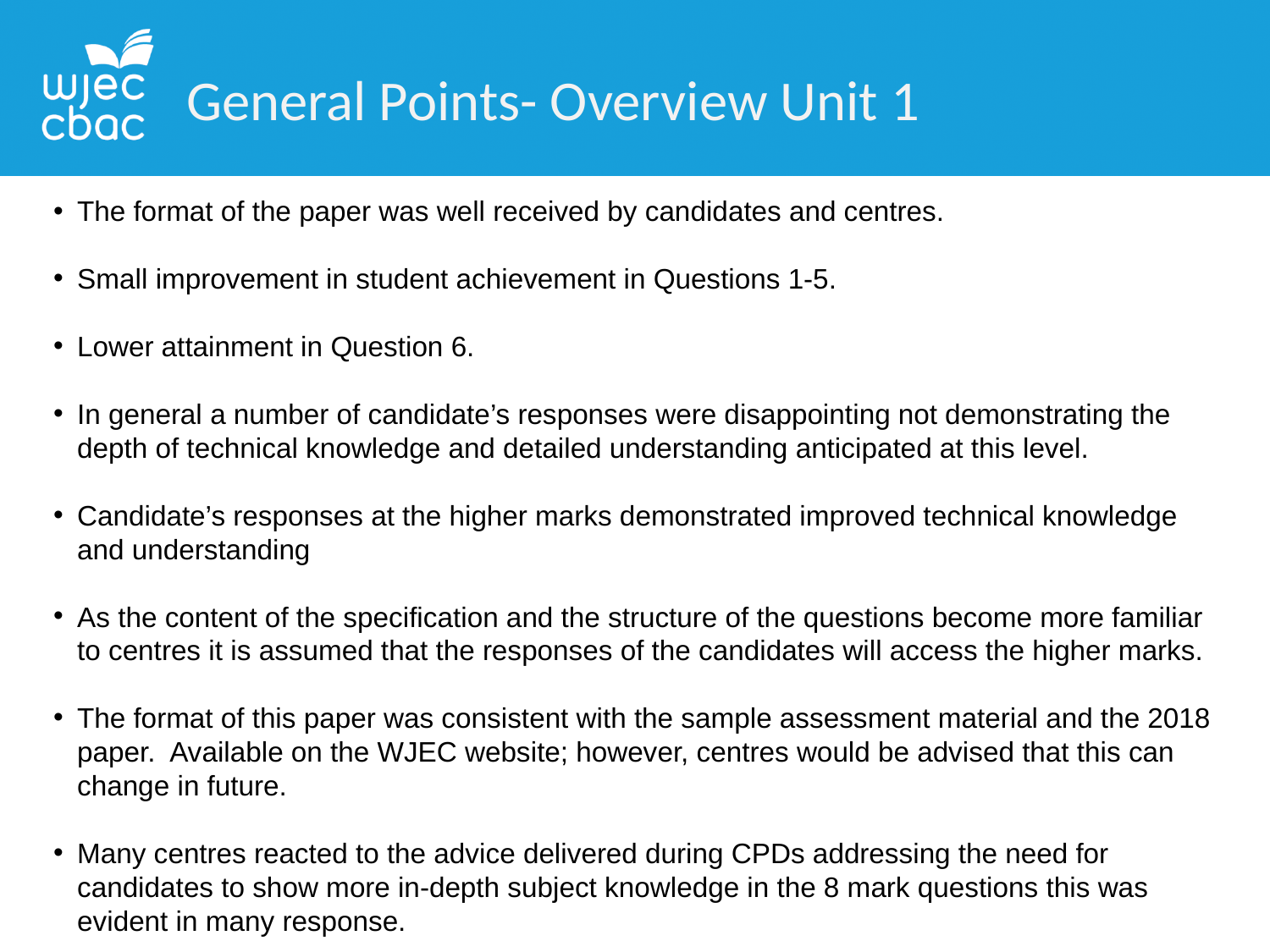

General Points- Overview Unit 1
The format of the paper was well received by candidates and centres.

Small improvement in student achievement in Questions 1-5.

Lower attainment in Question 6.

In general a number of candidate’s responses were disappointing not demonstrating the depth of technical knowledge and detailed understanding anticipated at this level.

Candidate’s responses at the higher marks demonstrated improved technical knowledge and understanding

As the content of the specification and the structure of the questions become more familiar to centres it is assumed that the responses of the candidates will access the higher marks.

The format of this paper was consistent with the sample assessment material and the 2018 paper.  Available on the WJEC website; however, centres would be advised that this can change in future.

Many centres reacted to the advice delivered during CPDs addressing the need for candidates to show more in-depth subject knowledge in the 8 mark questions this was evident in many response.